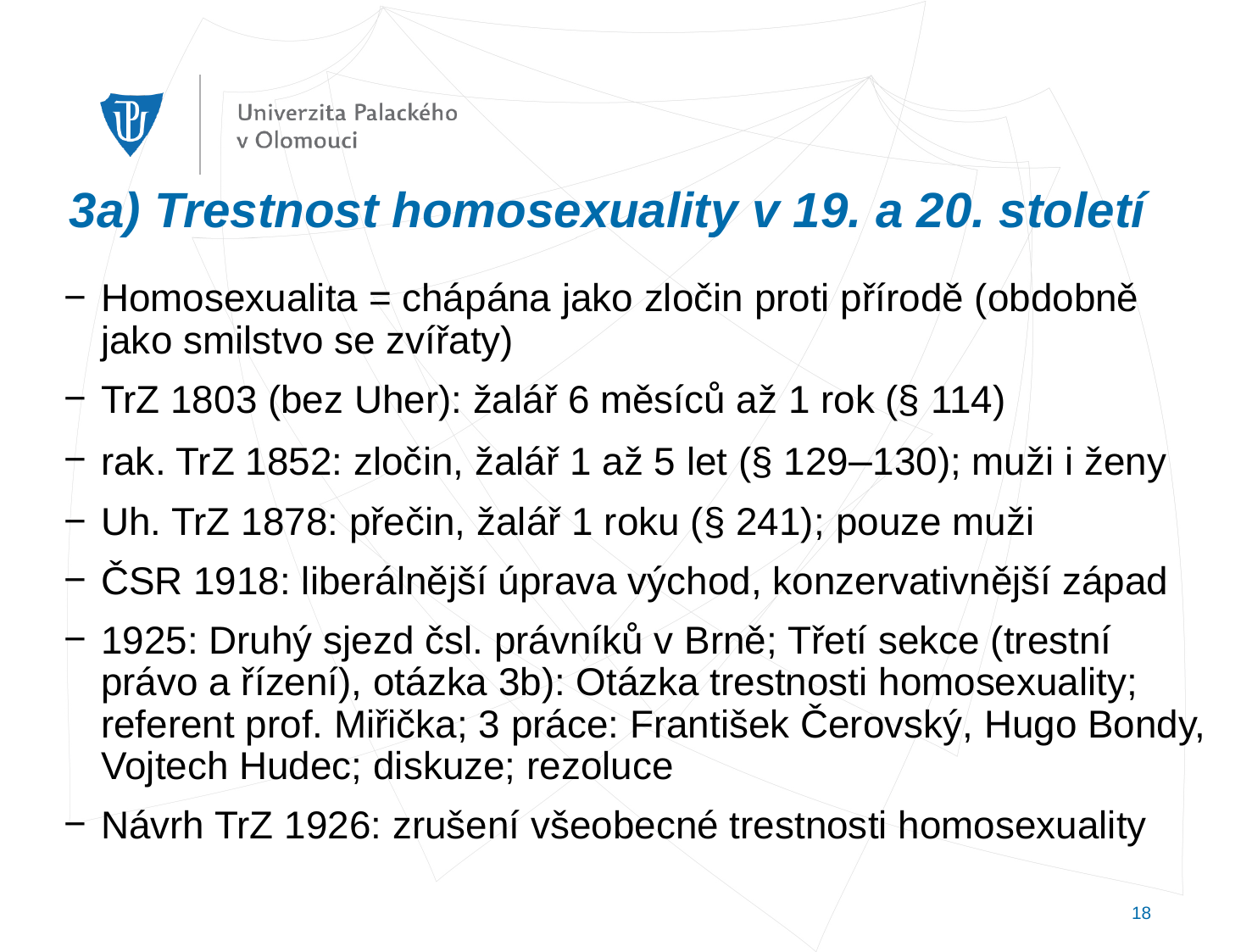

# 3a) Trestnost homosexuality v 19. a 20. století
Homosexualita = chápána jako zločin proti přírodě (obdobně jako smilstvo se zvířaty)
TrZ 1803 (bez Uher): žalář 6 měsíců až 1 rok (§ 114)
rak. TrZ 1852: zločin, žalář 1 až 5 let (§ 129–130); muži i ženy
Uh. TrZ 1878: přečin, žalář 1 roku (§ 241); pouze muži
ČSR 1918: liberálnější úprava východ, konzervativnější západ
1925: Druhý sjezd čsl. právníků v Brně; Třetí sekce (trestní právo a řízení), otázka 3b): Otázka trestnosti homosexuality; referent prof. Miřička; 3 práce: František Čerovský, Hugo Bondy, Vojtech Hudec; diskuze; rezoluce
Návrh TrZ 1926: zrušení všeobecné trestnosti homosexuality
18